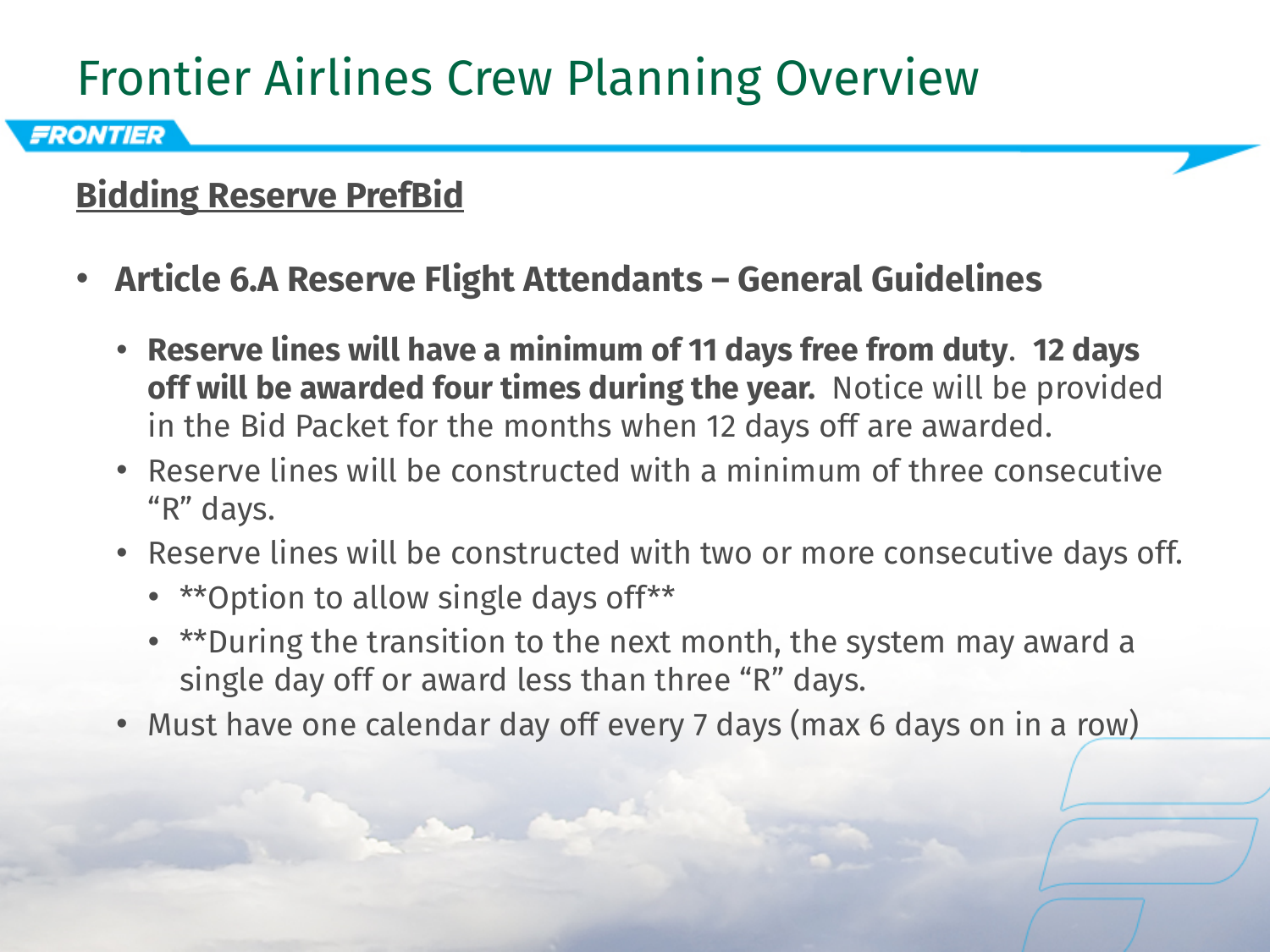

# Frontier Airlines Crew Planning Overview
Bidding Reserve PrefBid

Article 6.A Reserve Flight Attendants – General Guidelines

Reserve lines will have a minimum of 11 days free from duty.  12 days off will be awarded four times during the year.  Notice will be provided in the Bid Packet for the months when 12 days off are awarded.
Reserve lines will be constructed with a minimum of three consecutive “R” days.
Reserve lines will be constructed with two or more consecutive days off.
**Option to allow single days off**
**During the transition to the next month, the system may award a single day off or award less than three “R” days.
Must have one calendar day off every 7 days (max 6 days on in a row)